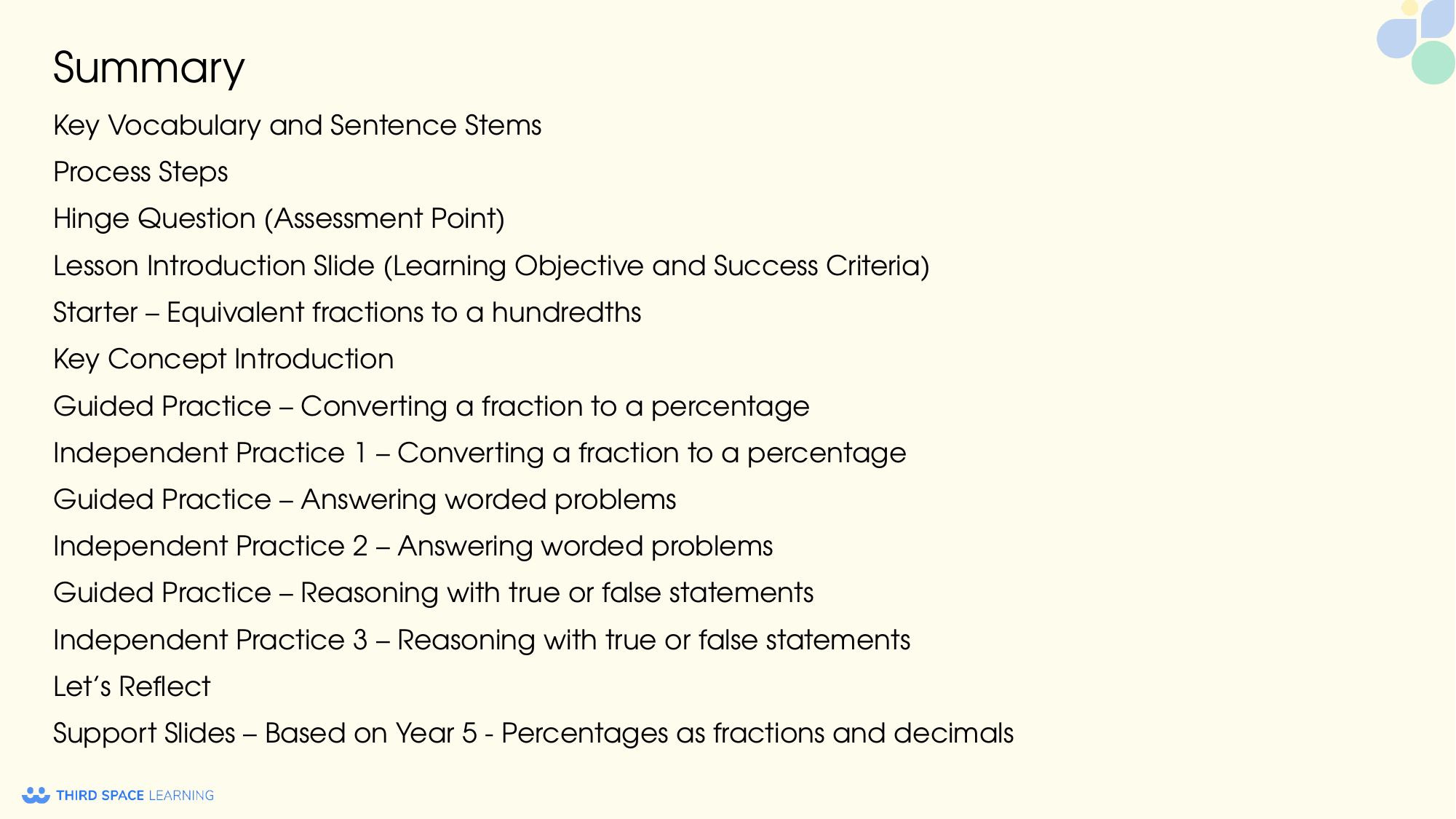

# Summary
Key Vocabulary and Sentence Stems
Process Steps
Hinge Question (Assessment Point)
Lesson Introduction Slide (Learning Objective and Success Criteria)
Starter – Equivalent fractions to a hundredths
Key Concept Introduction
Guided Practice – Converting a fraction to a percentage
Independent Practice 1 – Converting a fraction to a percentage
Guided Practice – Answering worded problems
Independent Practice 2 – Answering worded problems
Guided Practice – Reasoning with true or false statements
Independent Practice 3 – Reasoning with true or false statements
Let’s Reflect
Support Slides – Based on Year 5 - Percentages as fractions and decimals